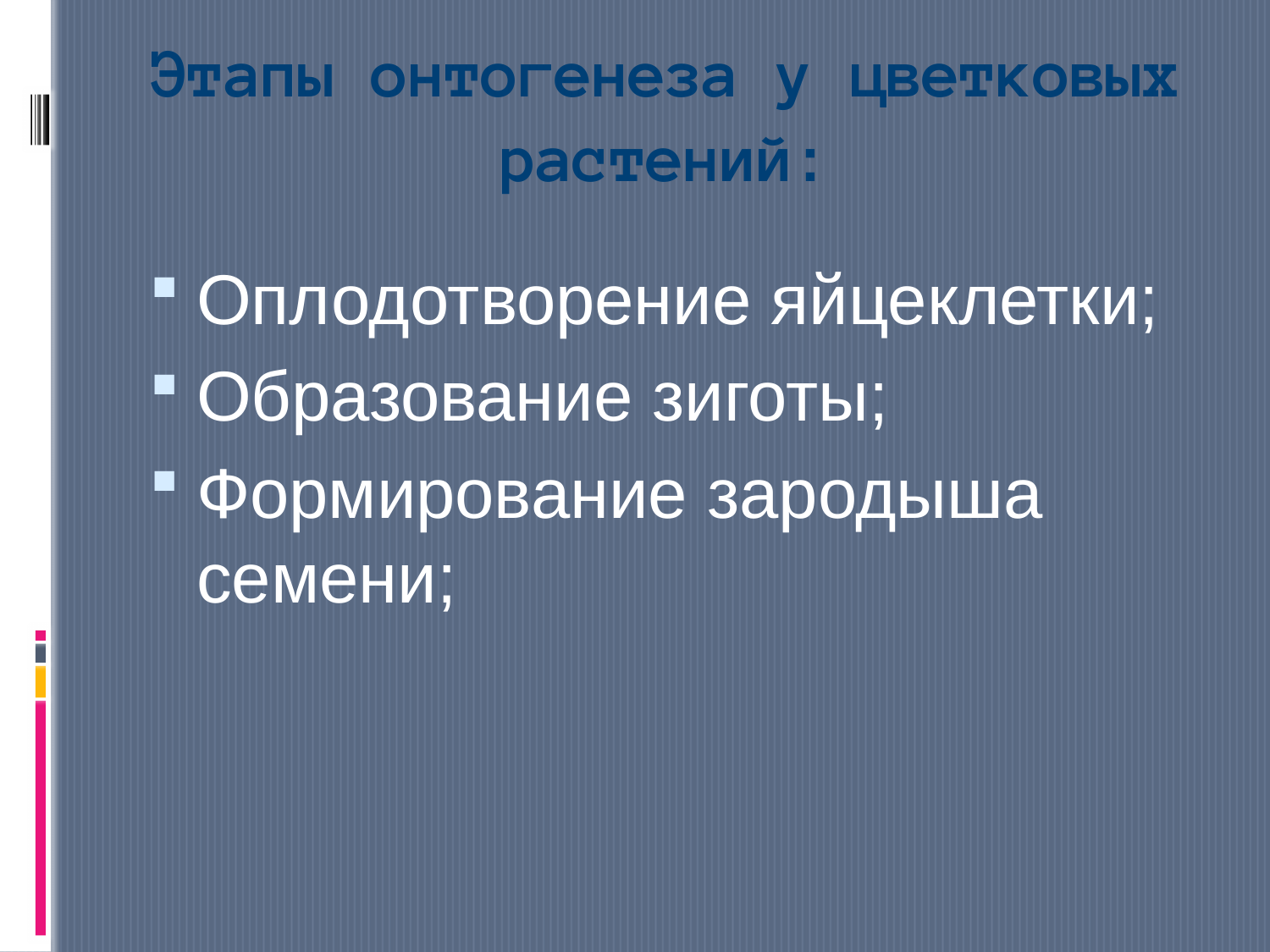

# Этапы онтогенеза у цветковых растений:
Оплодотворение яйцеклетки;
Образование зиготы;
Формирование зародыша семени;